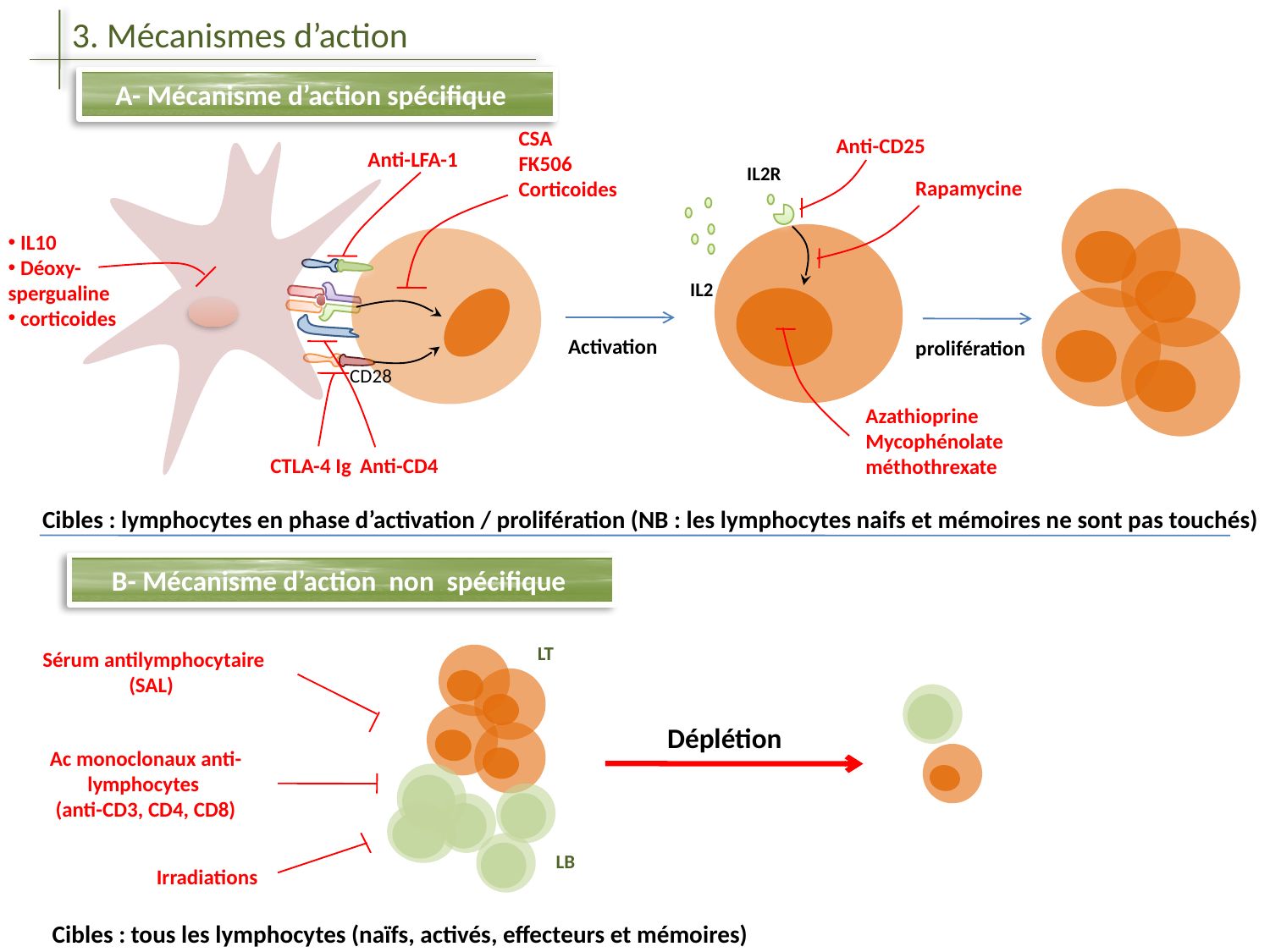

3. Mécanismes d’action
A- Mécanisme d’action spécifique
CSA
FK506
Corticoides
Anti-CD25
Anti-LFA-1

IL2R

Rapamycine

 IL10
 Déoxy-spergualine
 corticoides

IL2

Activation

prolifération

CD28

Azathioprine
Mycophénolate
méthothrexate
CTLA-4 Ig
Anti-CD4
Cibles : lymphocytes en phase d’activation / prolifération (NB : les lymphocytes naifs et mémoires ne sont pas touchés)
B- Mécanisme d’action  non  spécifique
LT
Sérum antilymphocytaire (SAL)

Déplétion
Ac monoclonaux anti-lymphocytes
(anti-CD3, CD4, CD8)

LB
Irradiations
Cibles : tous les lymphocytes (naïfs, activés, effecteurs et mémoires)